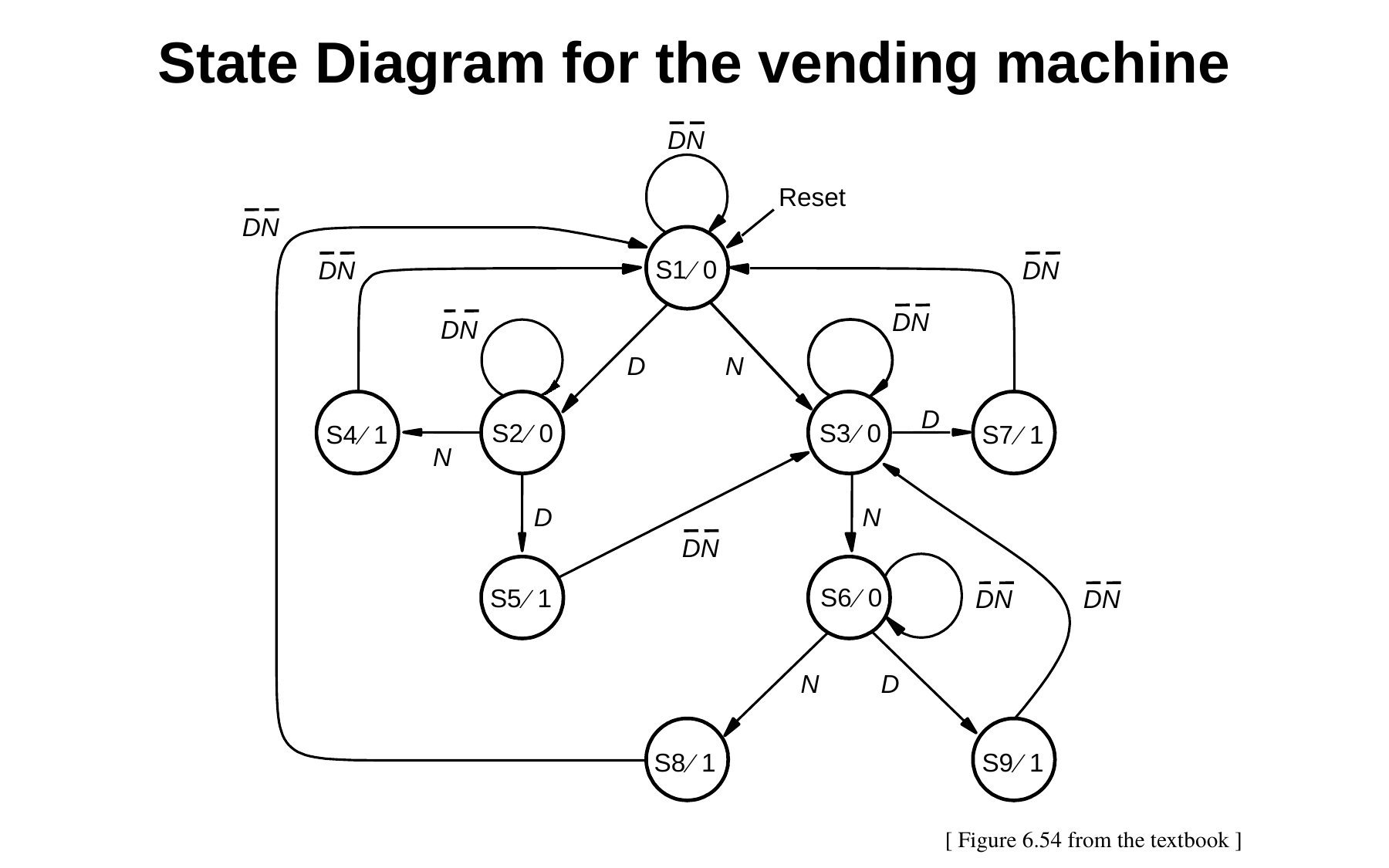

State Diagram for the vending machine

DN

Reset

DN

⁄

S1
0

DN
DN

DN

DN

D
N

D
⁄
⁄
S2
0
S3
0
⁄
⁄
S4
1
S7
1

N

D
N

DN

⁄
S6
0
⁄
S5
1

DN
DN

N
D

⁄
⁄
S8
1
S9
1
[ Figure 6.54 from the textbook ]